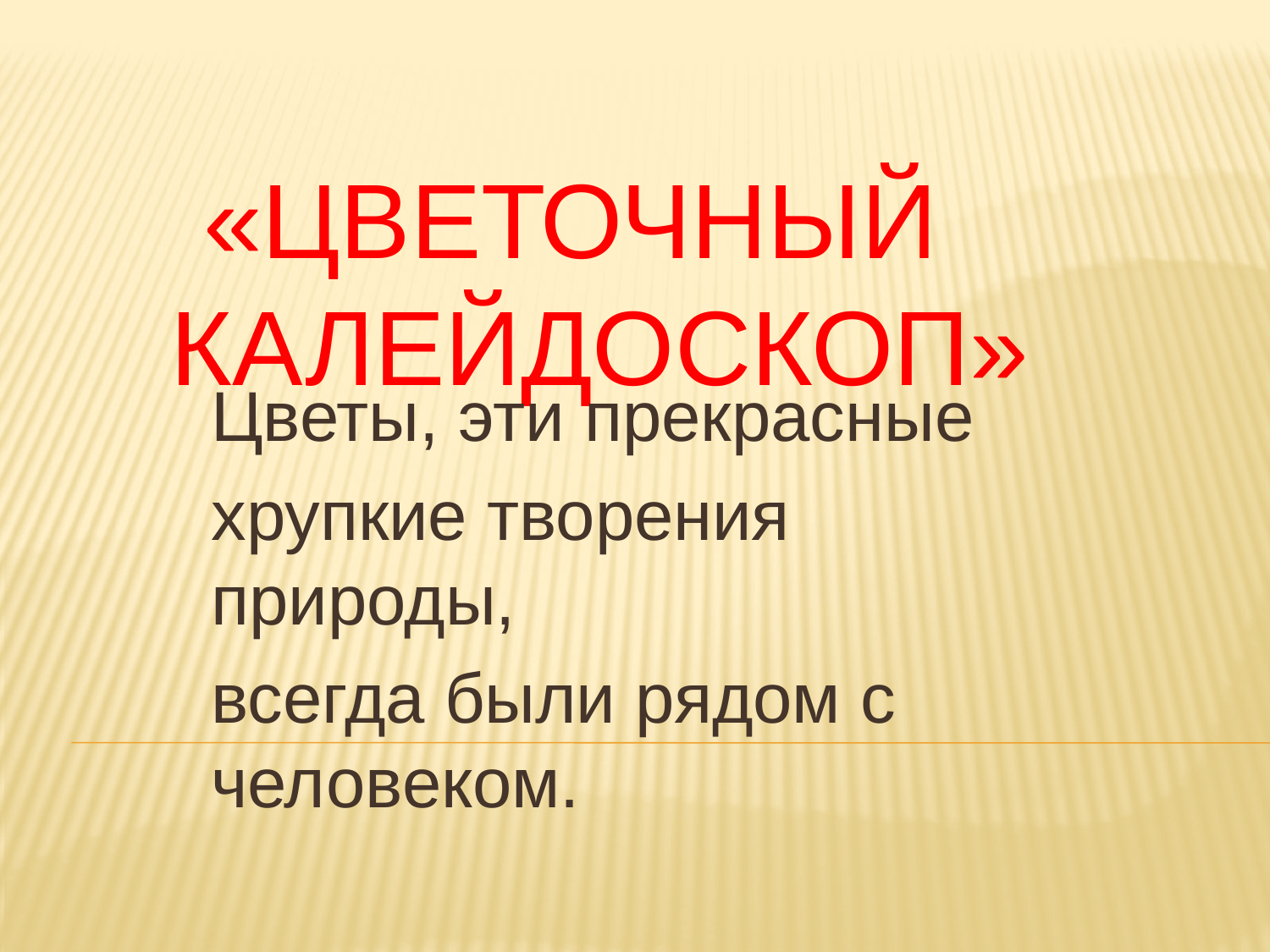

# «Цветочный    калейдоскоп»
Цветы, эти прекрасные
хрупкие творения природы,
всегда были рядом с человеком.